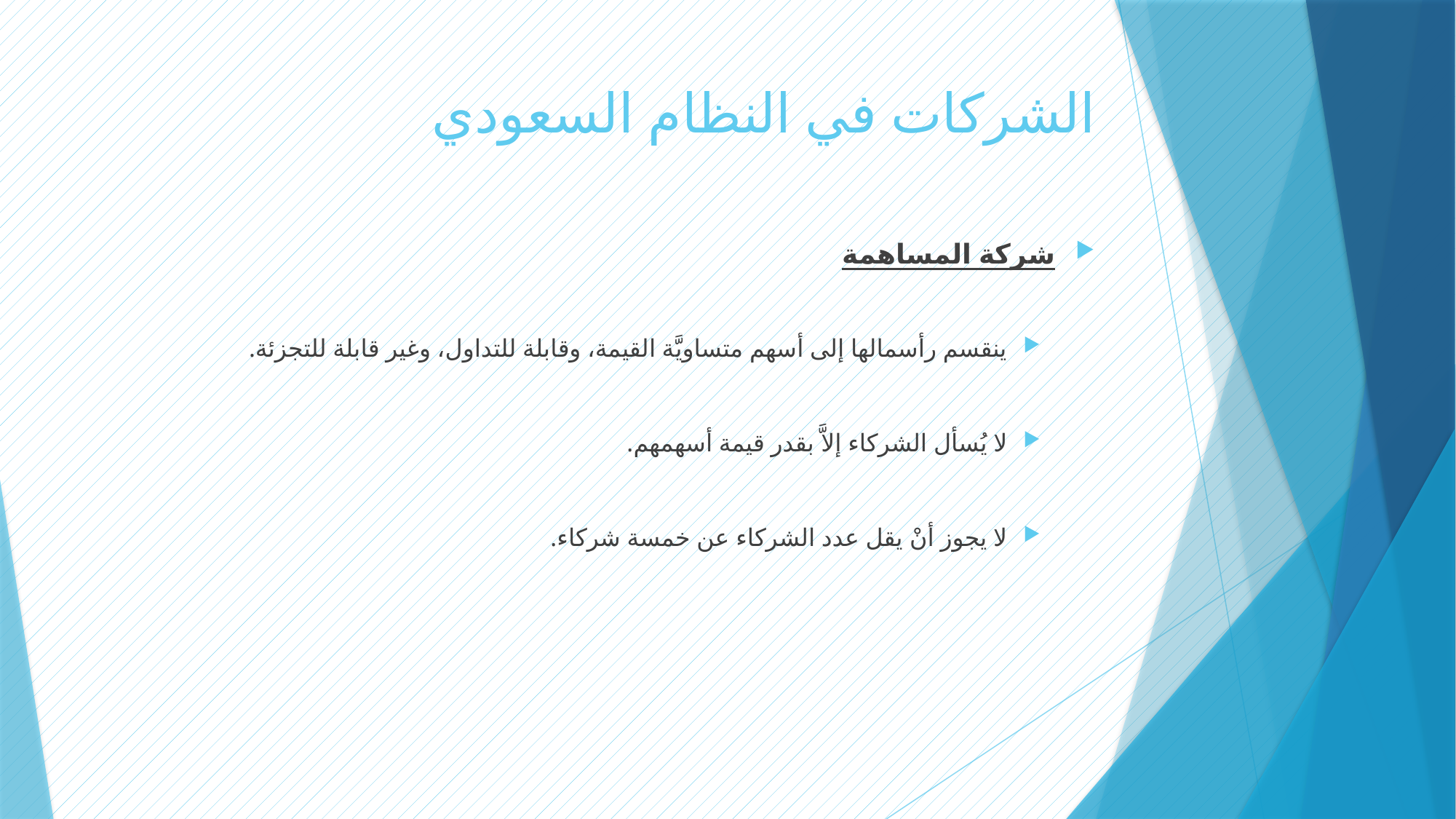

# الشركات في النظام السعودي
شركة المساهمة

ينقسم رأسمالها إلى أسهم متساويَّة القيمة، وقابلة للتداول، وغير قابلة للتجزئة.

لا يُسأل الشركاء إلاَّ بقدر قيمة أسهمهم.

لا يجوز أنْ يقل عدد الشركاء عن خمسة شركاء.